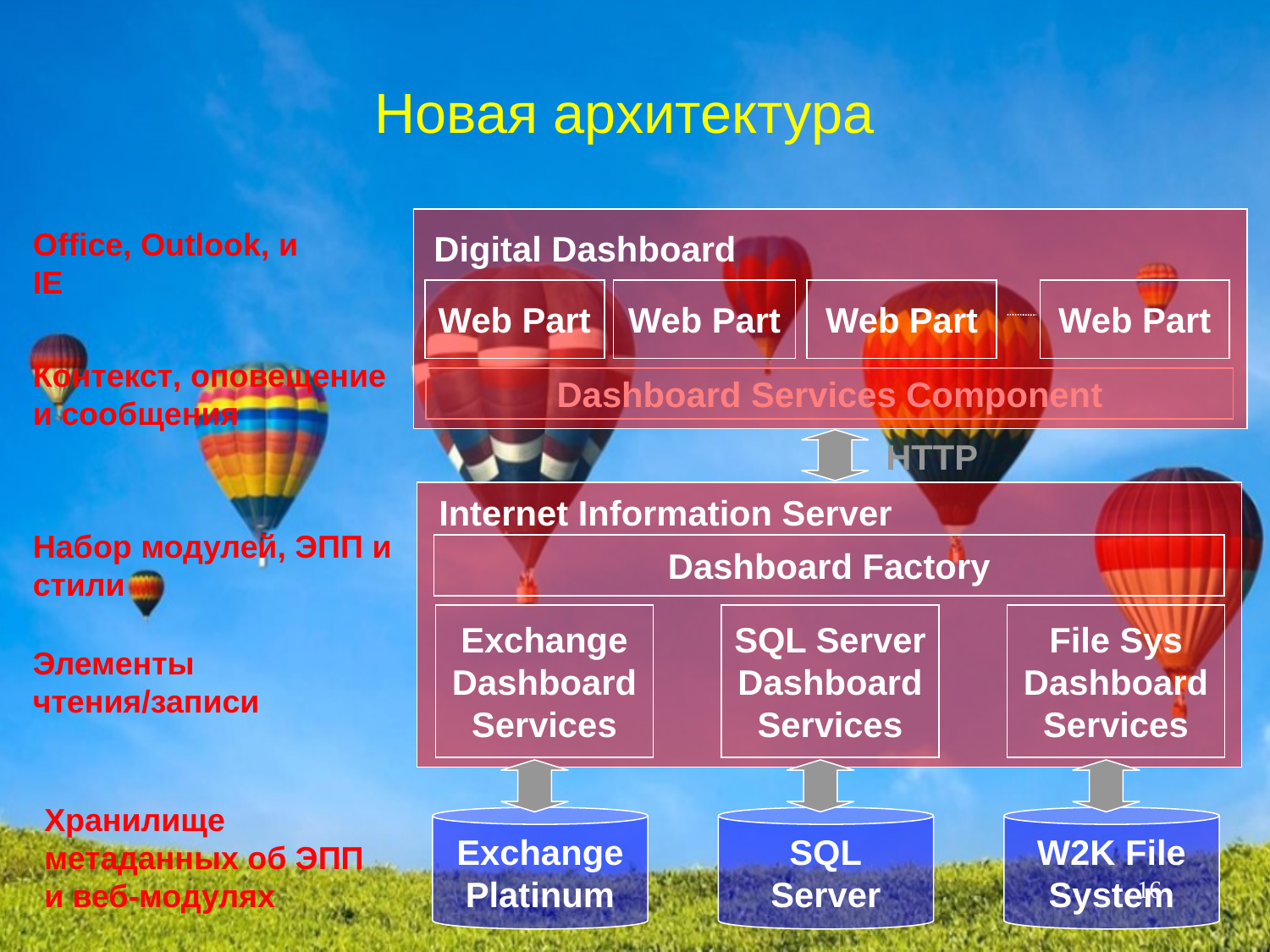

# Новая архитектура

Digital Dashboard
Web Part
Web Part
Web Part
Web Part

Office, Outlook, и IE
Контекст, оповещение
и сообщения
Dashboard Services Component
HTTP

Internet Information Server
Набор модулей, ЭПП и стили
Dashboard Factory
Exchange
Dashboard
Services
SQL Server
Dashboard
Services
File Sys
Dashboard
Services
Элементы чтения/записи

Хранилище метаданных об ЭПП и веб-модулях
Exchange
Platinum
SQL
Server
W2K File
System
16